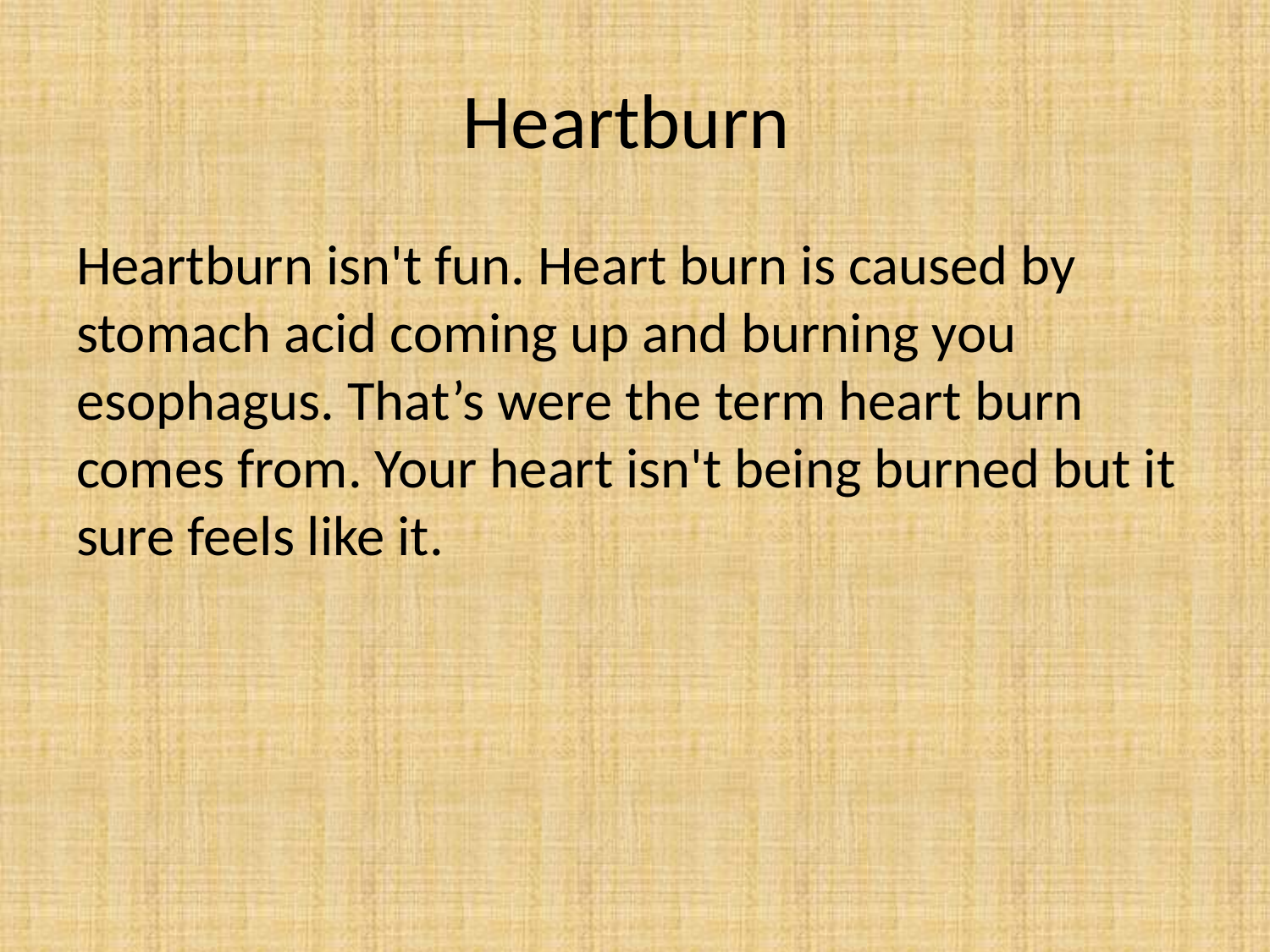

# Heartburn
Heartburn isn't fun. Heart burn is caused by stomach acid coming up and burning you esophagus. That’s were the term heart burn comes from. Your heart isn't being burned but it sure feels like it.